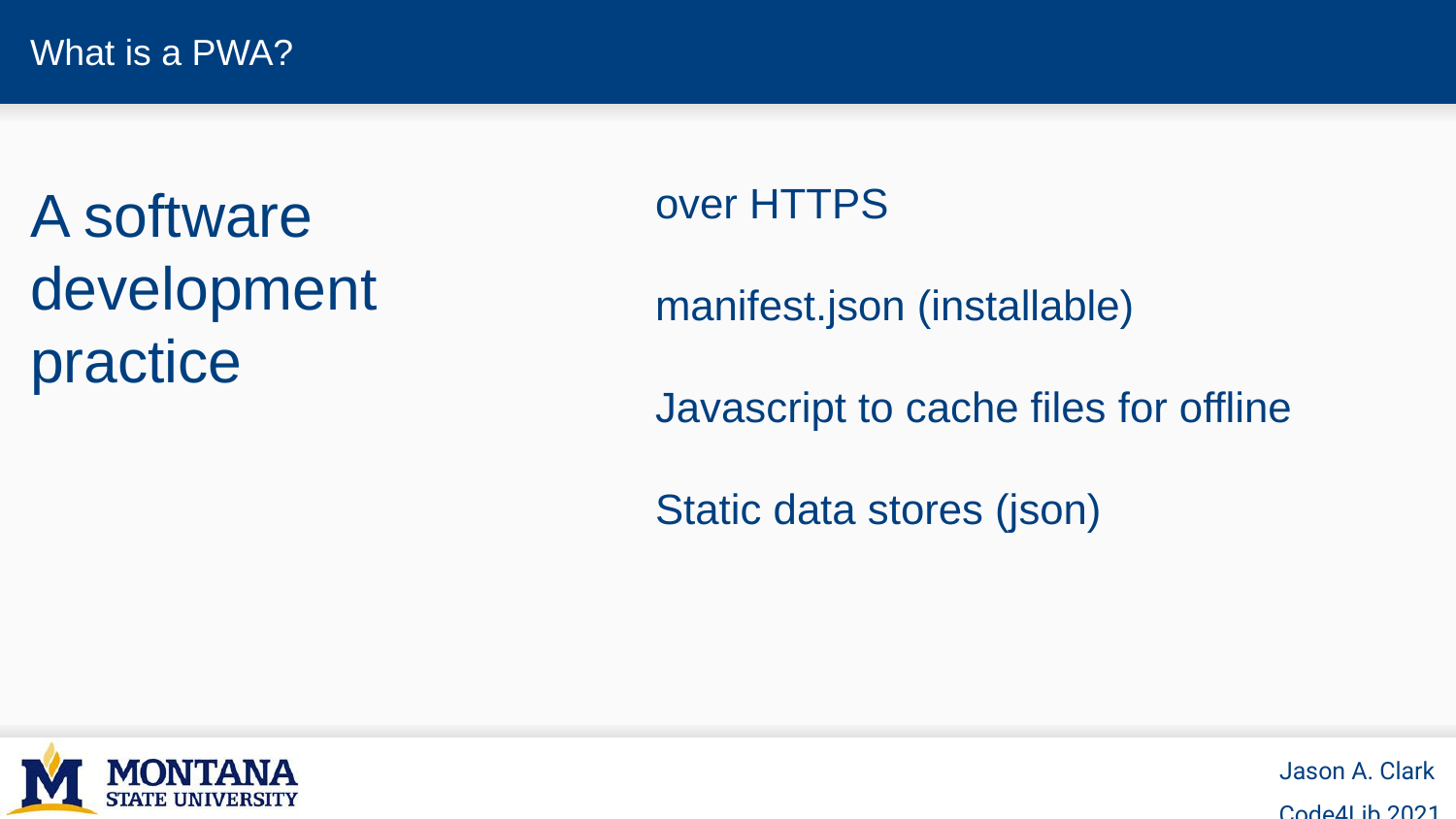

# What is a PWA?
over HTTPS

manifest.json (installable)

Javascript to cache files for offline

Static data stores (json)
A software development practice